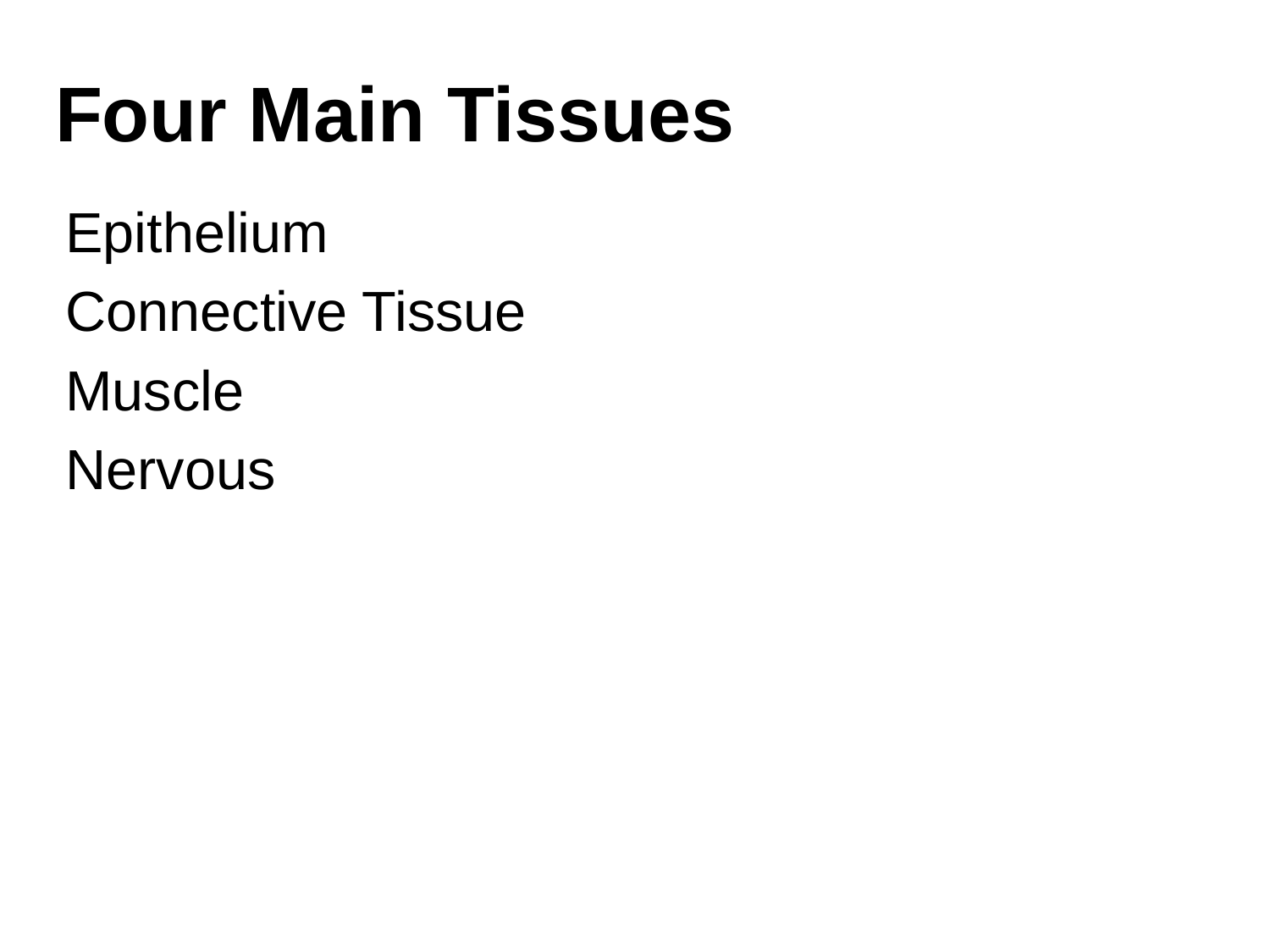

# Four Main Tissues
Epithelium
Connective Tissue
Muscle
Nervous